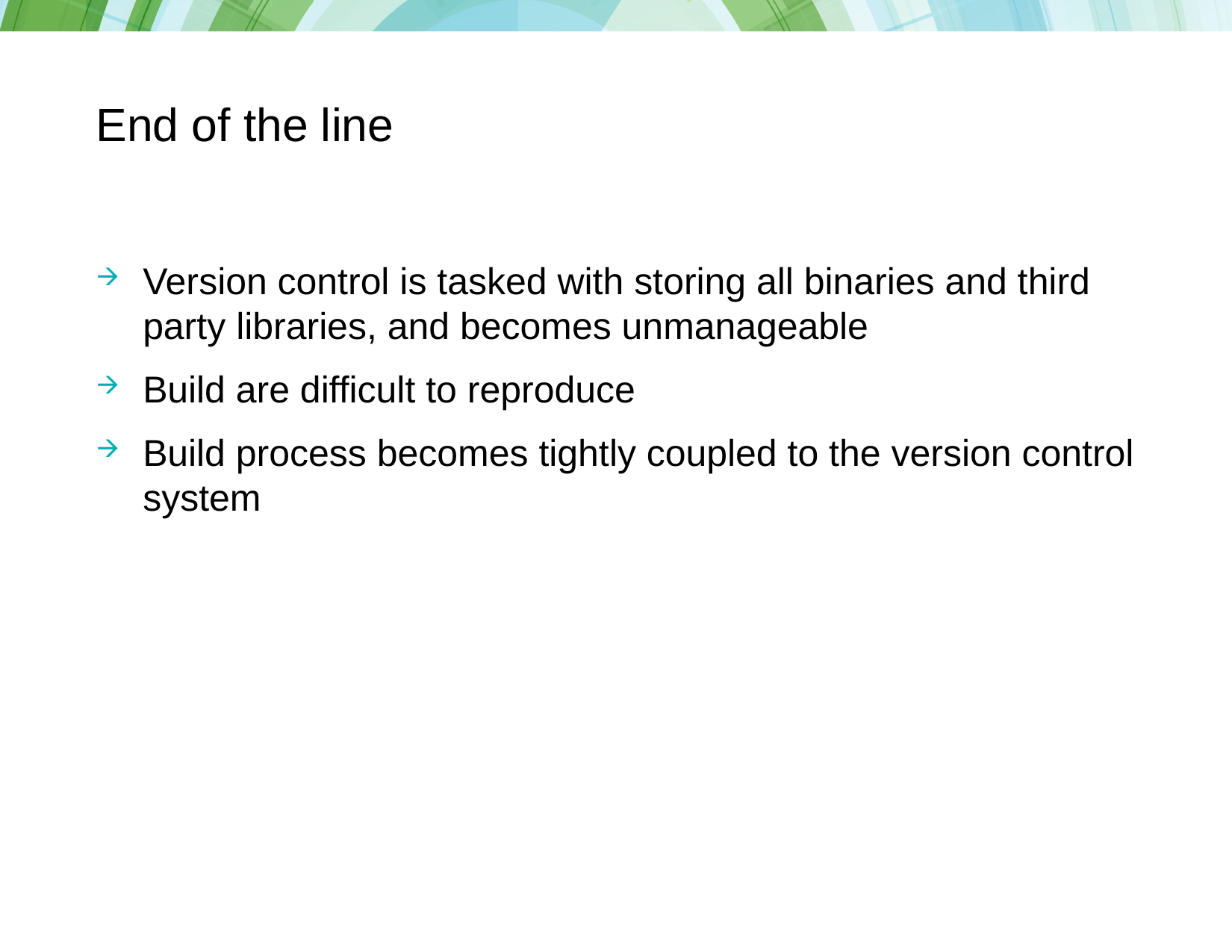

# End of the line
Version control is tasked with storing all binaries and third party libraries, and becomes unmanageable
Build are difficult to reproduce
Build process becomes tightly coupled to the version control system